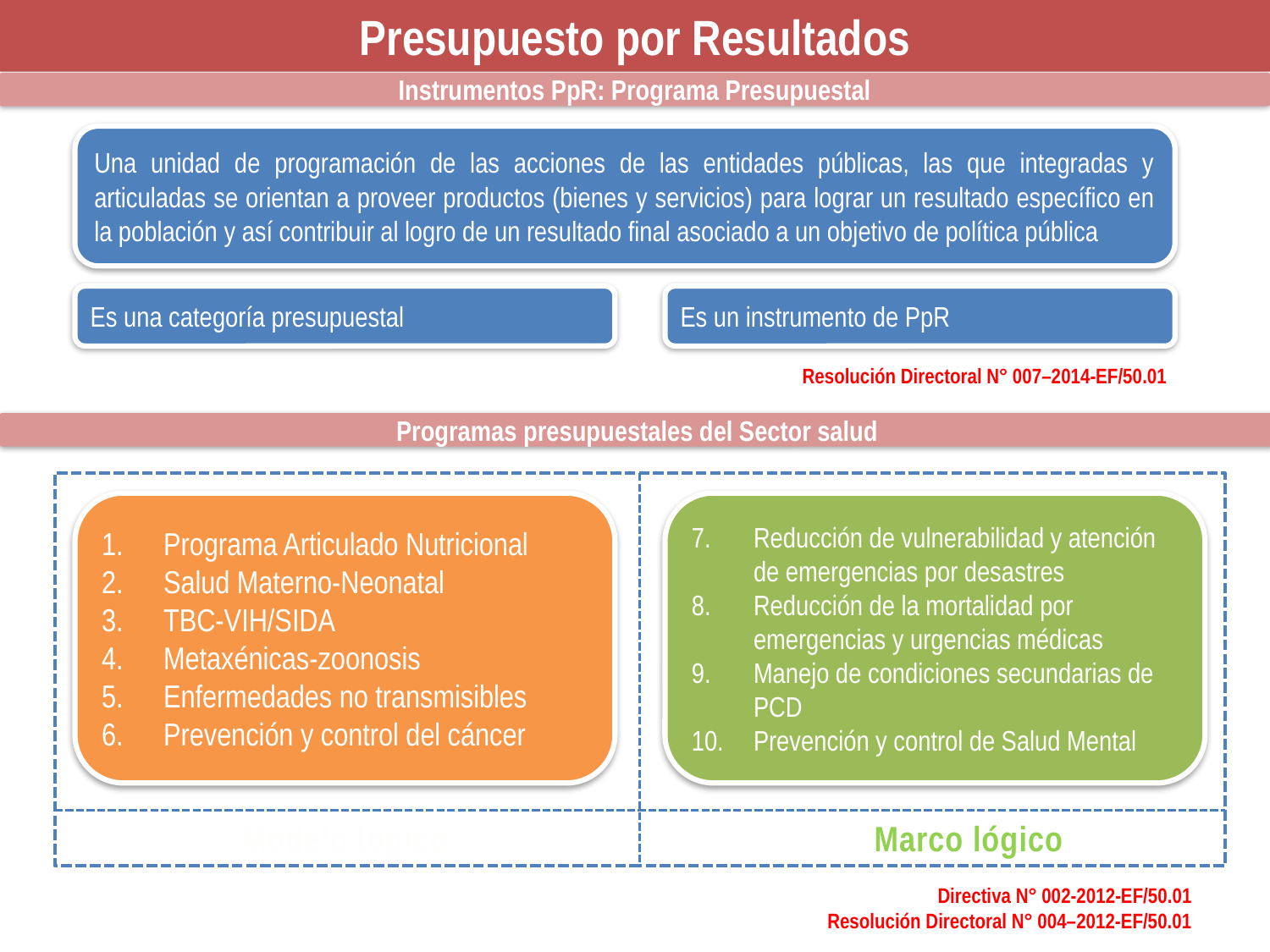

Presupuesto por Resultados
Instrumentos PpR: Programa Presupuestal
Una unidad de programación de las acciones de las entidades públicas, las que integradas y articuladas se orientan a proveer productos (bienes y servicios) para lograr un resultado específico en la población y así contribuir al logro de un resultado final asociado a un objetivo de política pública
Es una categoría presupuestal
Es un instrumento de PpR
Resolución Directoral N° 007–2014-EF/50.01
Programas presupuestales del Sector salud

Programa Articulado Nutricional
Salud Materno-Neonatal
TBC-VIH/SIDA
Metaxénicas-zoonosis
Enfermedades no transmisibles
Prevención y control del cáncer
Reducción de vulnerabilidad y atención de emergencias por desastres
Reducción de la mortalidad por emergencias y urgencias médicas
Manejo de condiciones secundarias de PCD
Prevención y control de Salud Mental
Marco lógico
Modelo lógico
Directiva N° 002-2012-EF/50.01
Resolución Directoral N° 004–2012-EF/50.01